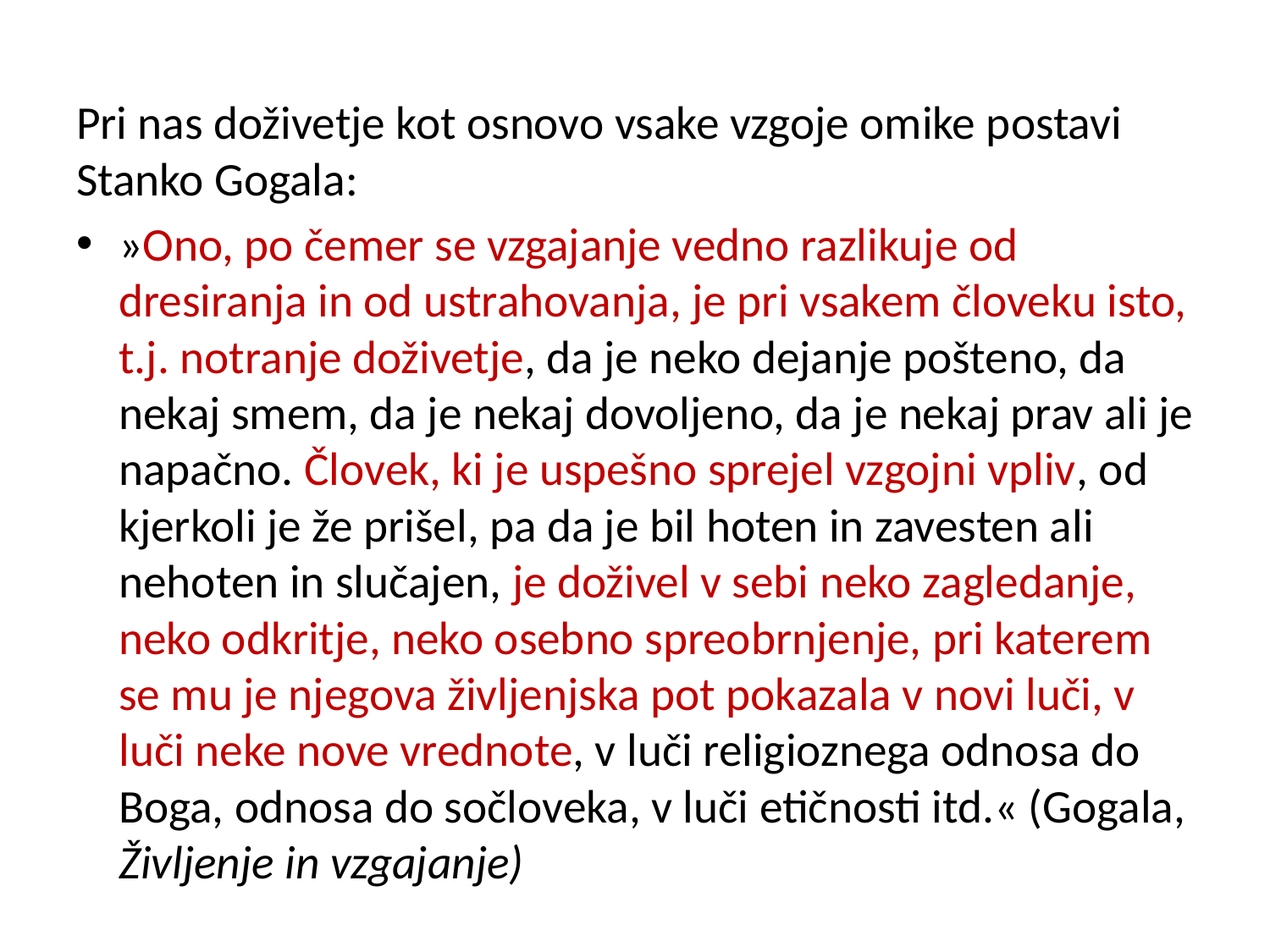

#
Pri nas doživetje kot osnovo vsake vzgoje omike postavi Stanko Gogala:
»Ono, po čemer se vzgajanje vedno razlikuje od dresiranja in od ustrahova­nja, je pri vsakem človeku isto, t.j. notranje doživetje, da je neko dejanje pošte­no, da nekaj smem, da je nekaj dovoljeno, da je nekaj prav ali je napačno. Člo­vek, ki je uspešno sprejel vzgojni vpliv, od kjerkoli je že prišel, pa da je bil hoten in zavesten ali nehoten in slučajen, je doživel v sebi neko zagledanje, ne­ko odkritje, neko osebno spreobrnjenje, pri katerem se mu je njegova življenj­ska pot pokazala v novi luči, v luči neke nove vrednote, v luči religioznega od­no­sa do Boga, odnosa do sočloveka, v luči etičnosti itd.« (Gogala, Življenje in vzgajanje)